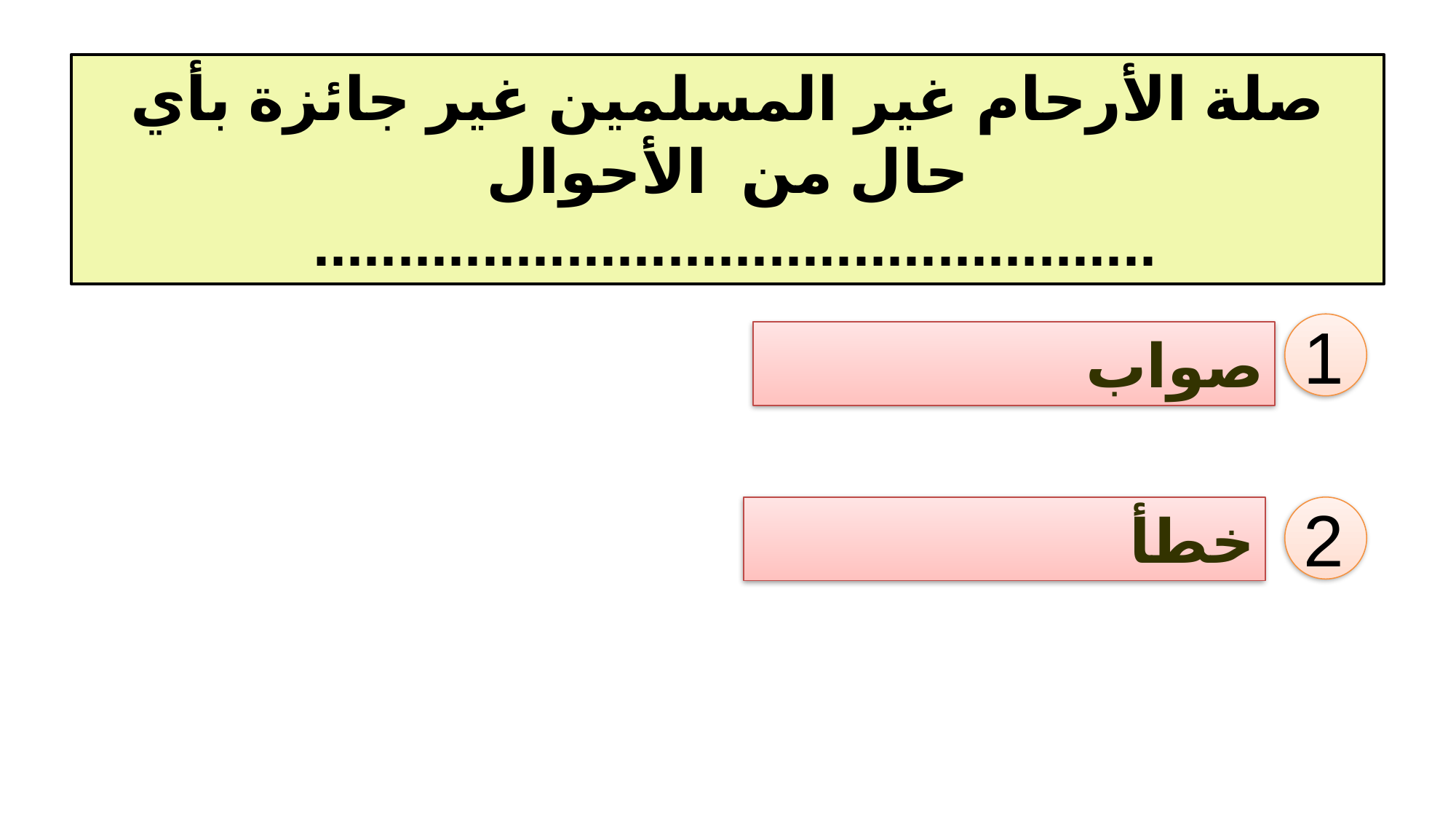

صلة الأرحام غير المسلمين غير جائزة بأي حال من  الأحوال
..................................................
1
صواب
خطأ
2